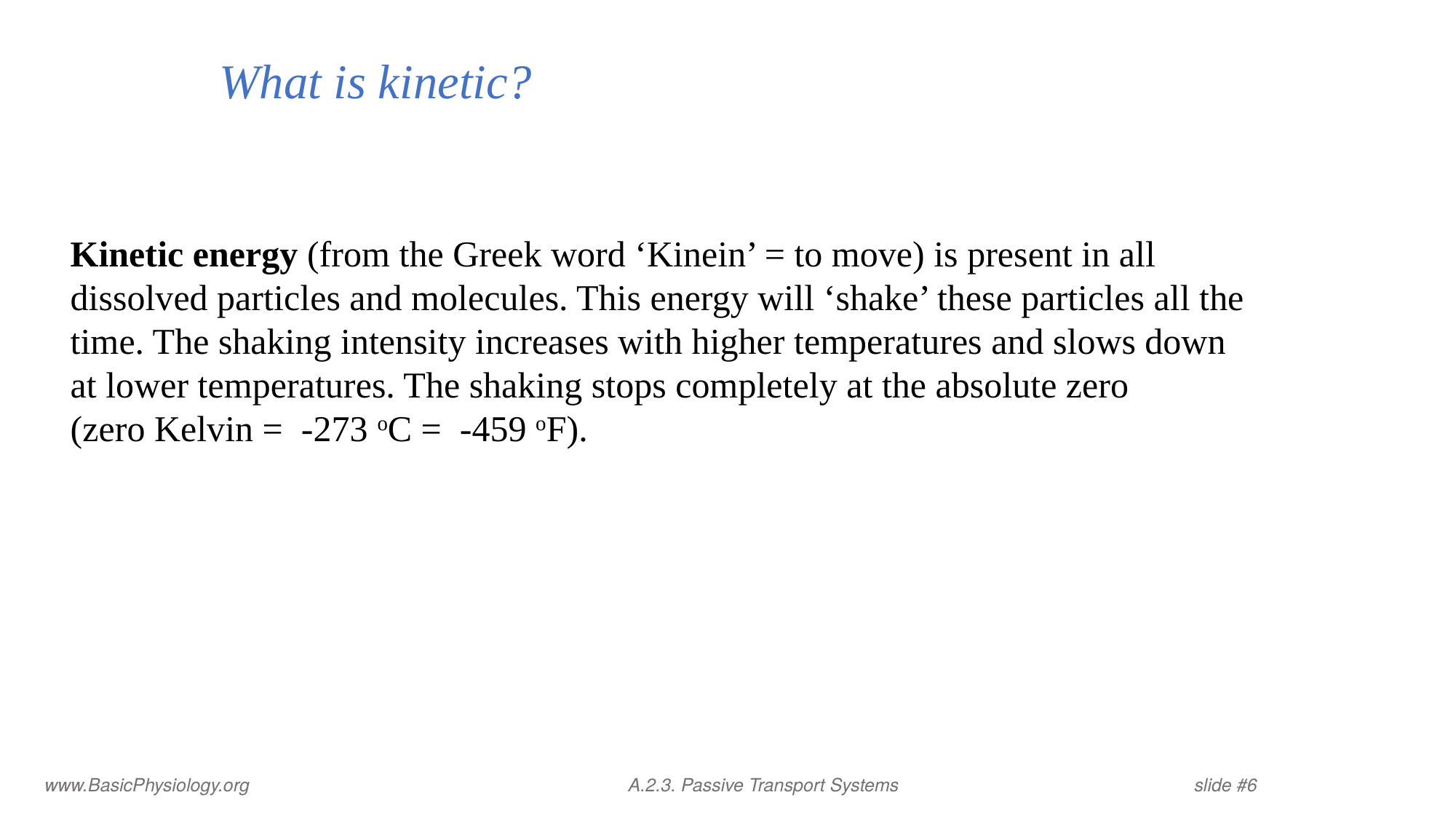

What is kinetic?
#

Kinetic energy (from the Greek word ‘Kinein’ = to move) is present in all dissolved particles and molecules. This energy will ‘shake’ these particles all the time. The shaking intensity increases with higher temperatures and slows down at lower temperatures. The shaking stops completely at the absolute zero
(zero Kelvin =  -273 oC =  -459 oF).

www.BasicPhysiology.org			                             A.2.3. Passive Transport Systems		                                 slide #6